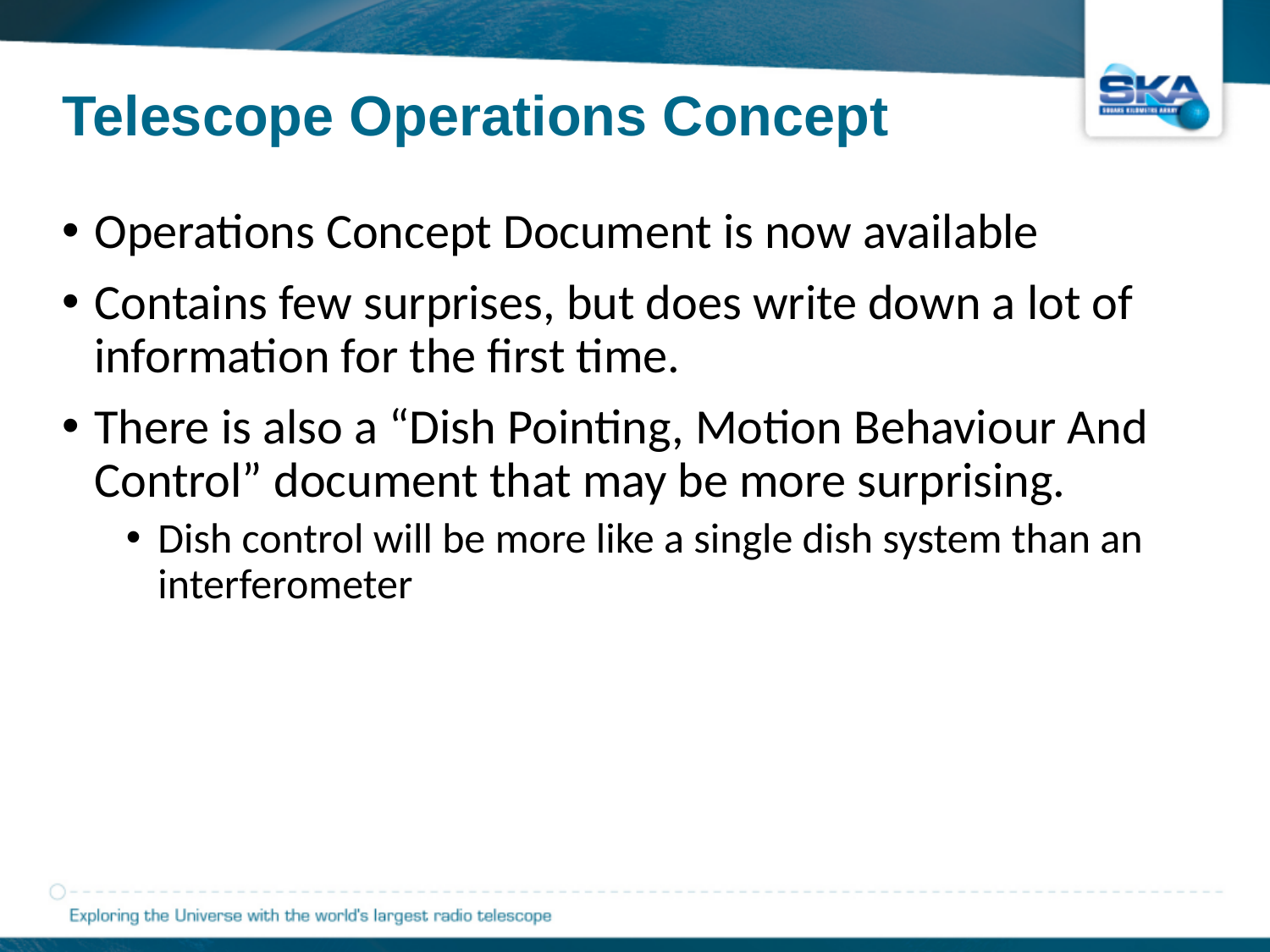

# Telescope Operations Concept
Operations Concept Document is now available
Contains few surprises, but does write down a lot of information for the first time.
There is also a “Dish Pointing, Motion Behaviour And Control” document that may be more surprising.
Dish control will be more like a single dish system than an interferometer